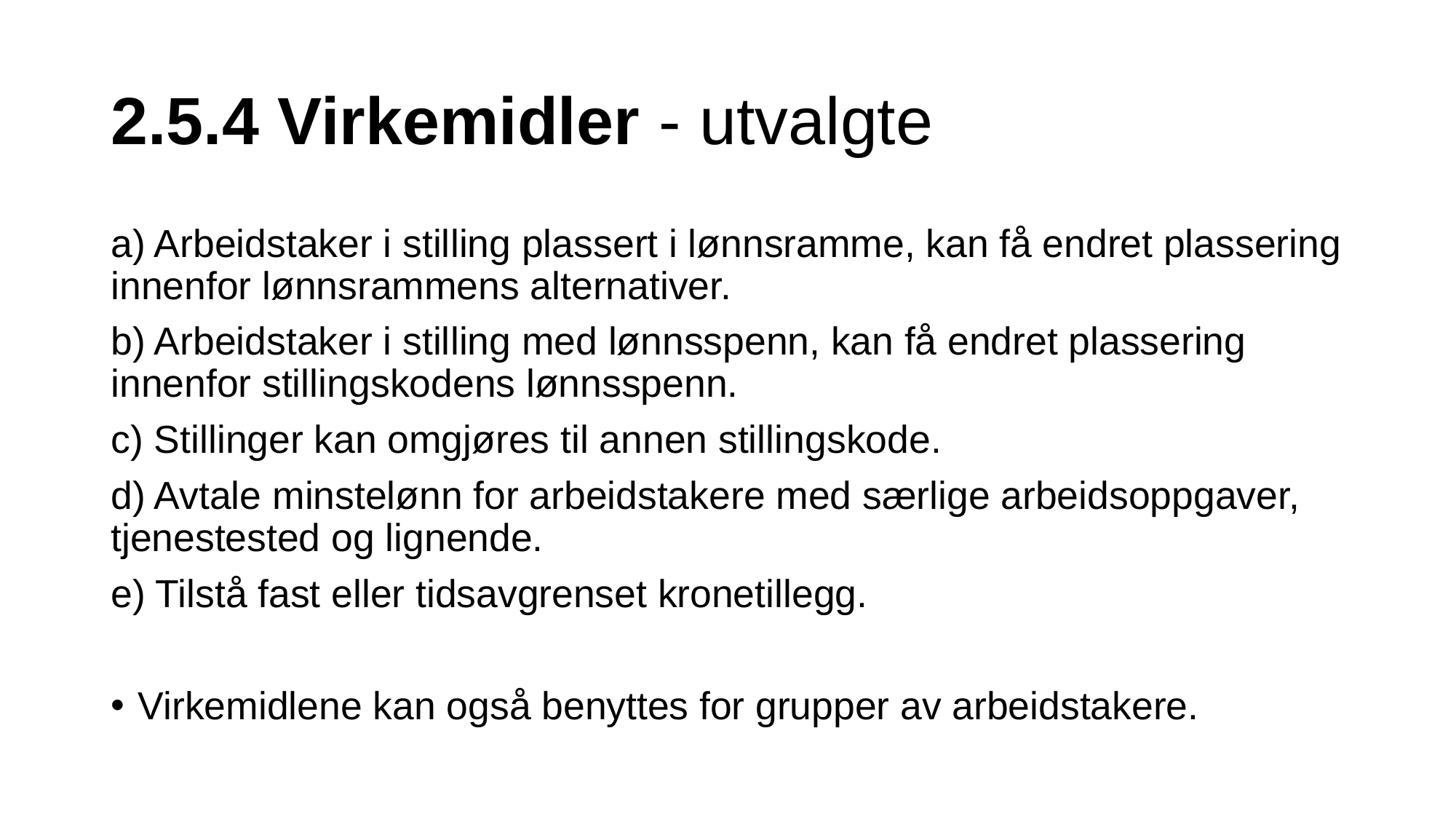

# 2.5.4 Virkemidler - utvalgte
a) Arbeidstaker i stilling plassert i lønnsramme, kan få endret plassering innenfor lønnsrammens alternativer.
b) Arbeidstaker i stilling med lønnsspenn, kan få endret plassering innenfor stillingskodens lønnsspenn.
c) Stillinger kan omgjøres til annen stillingskode.
d) Avtale minstelønn for arbeidstakere med særlige arbeidsoppgaver, tjenestested og lignende.
e) Tilstå fast eller tidsavgrenset kronetillegg.

Virkemidlene kan også benyttes for grupper av arbeidstakere.